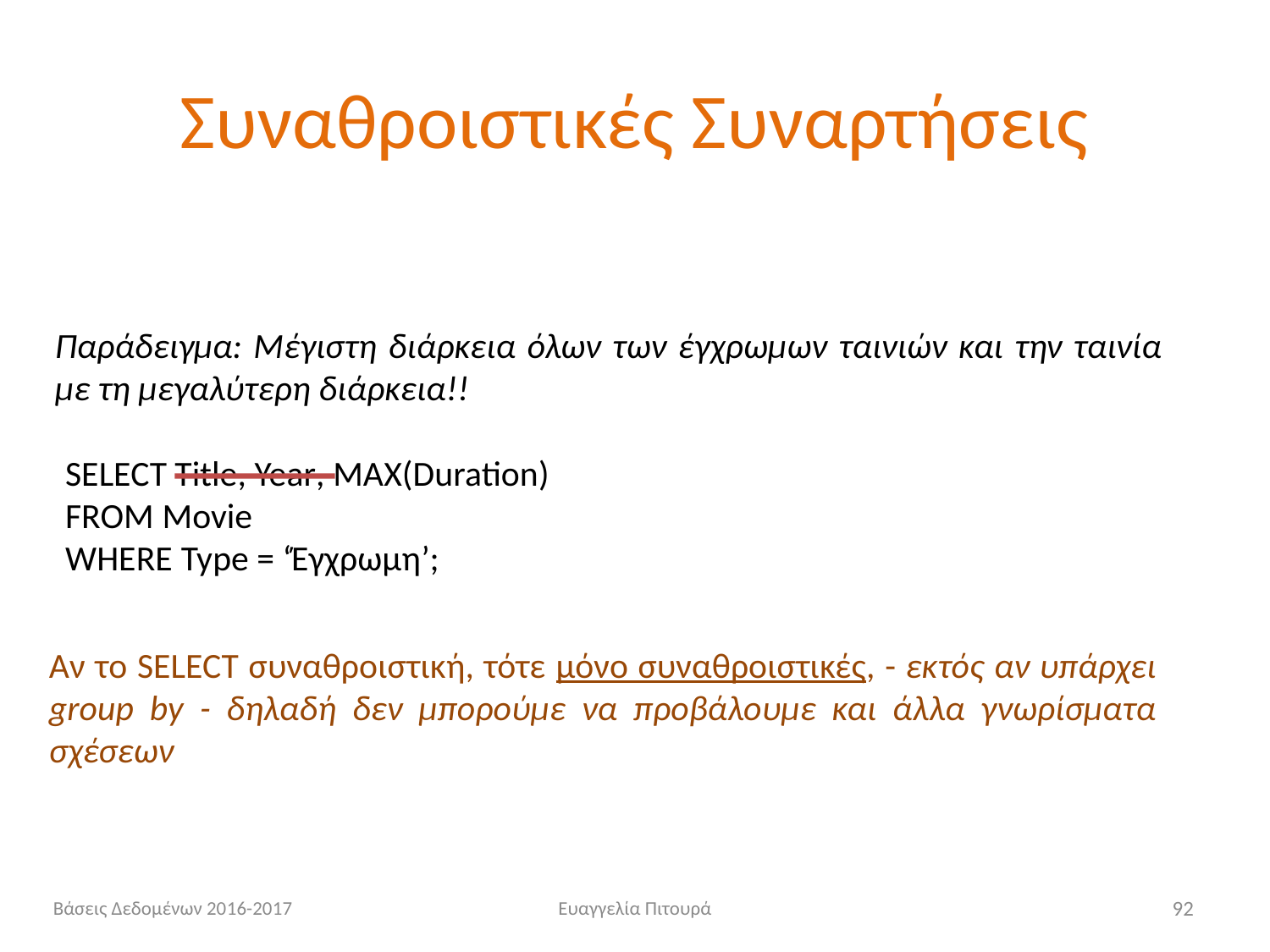

# Συναθροιστικές Συναρτήσεις
Παράδειγμα: Μέγιστη διάρκεια όλων των έγχρωμων ταινιών και την ταινία με τη μεγαλύτερη διάρκεια!!
SELECT Title, Year, MAX(Duration)
FROM Movie
WHERE Type = ‘Έγχρωμη’;

Αν το SELECT συναθροιστική, τότε μόνο συναθροιστικές, - εκτός αν υπάρχει group by - δηλαδή δεν μπορούμε να προβάλουμε και άλλα γνωρίσματα σχέσεων
Βάσεις Δεδομένων 2016-2017
Ευαγγελία Πιτουρά
92